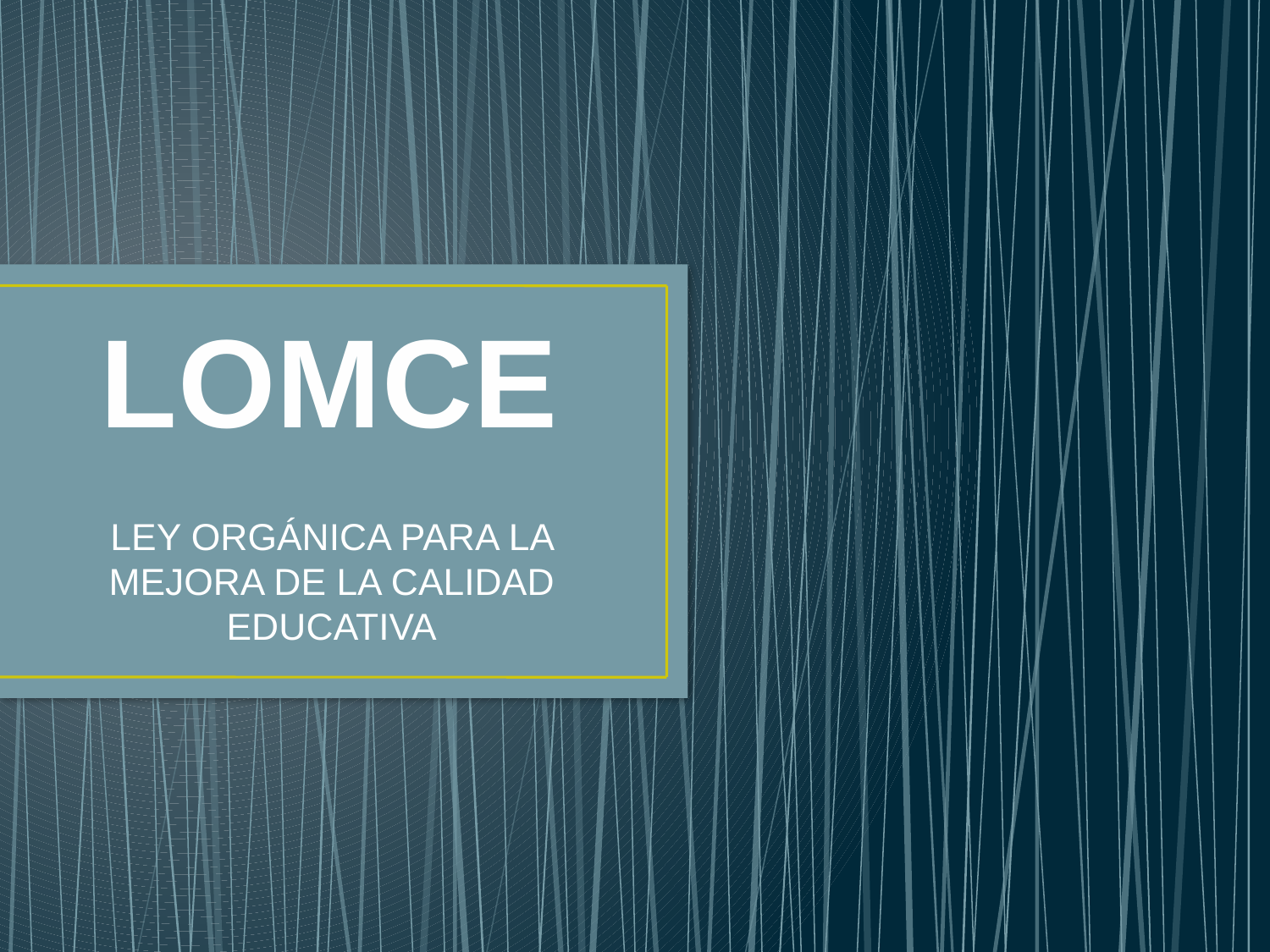

# LOMCE

LEY ORGÁNICA PARA LA MEJORA DE LA CALIDAD EDUCATIVA